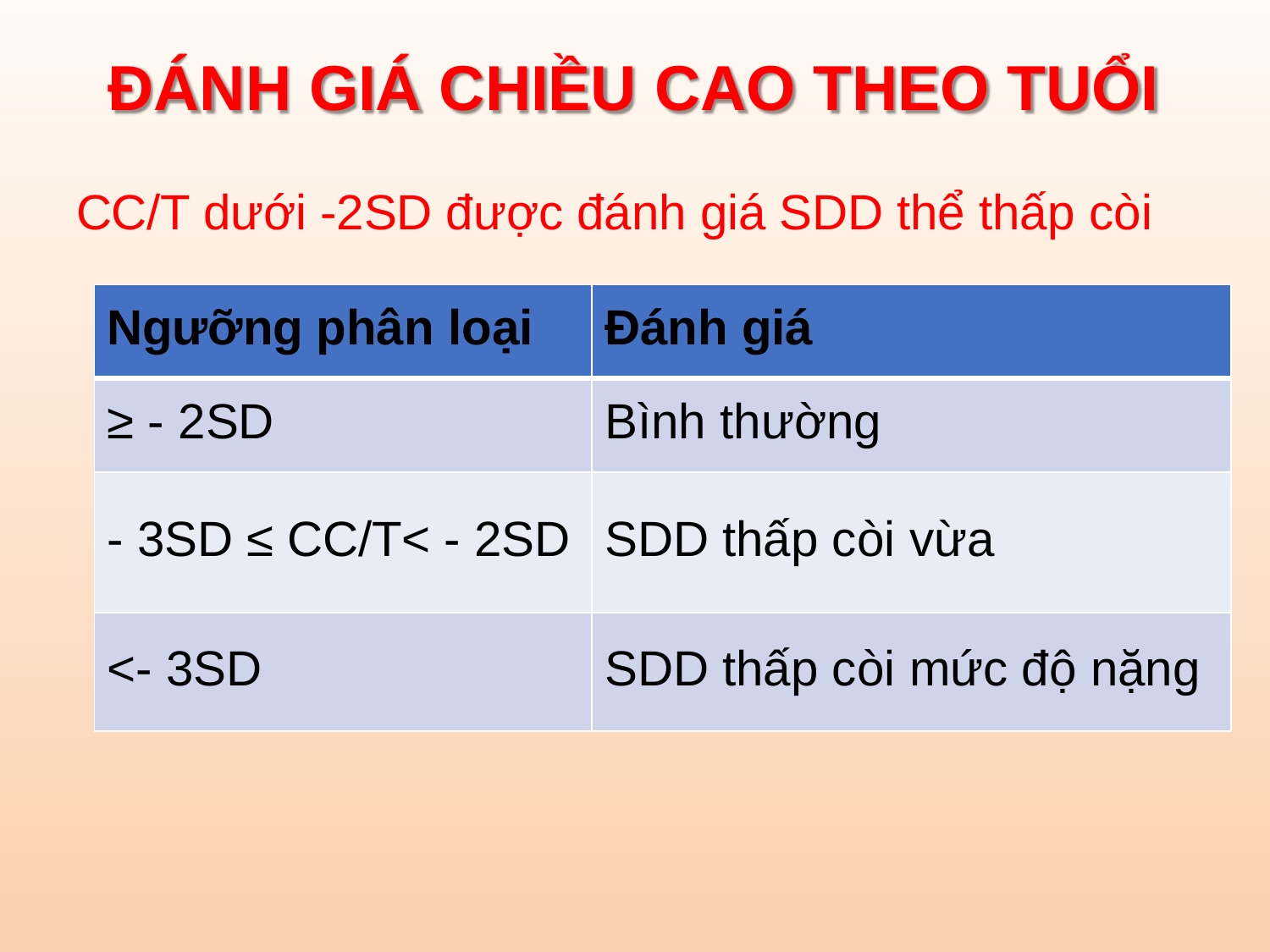

# ĐÁNH GIÁ CHIỀU CAO THEO TUỔI

CC/T dưới -2SD được đánh giá SDD thể thấp còi
| Ngưỡng phân loại | Đánh giá |
| --- | --- |
| ≥ - 2SD | Bình thường |
| - 3SD ≤ CC/T< - 2SD | SDD thấp còi vừa |
| <- 3SD | SDD thấp còi mức độ nặng |